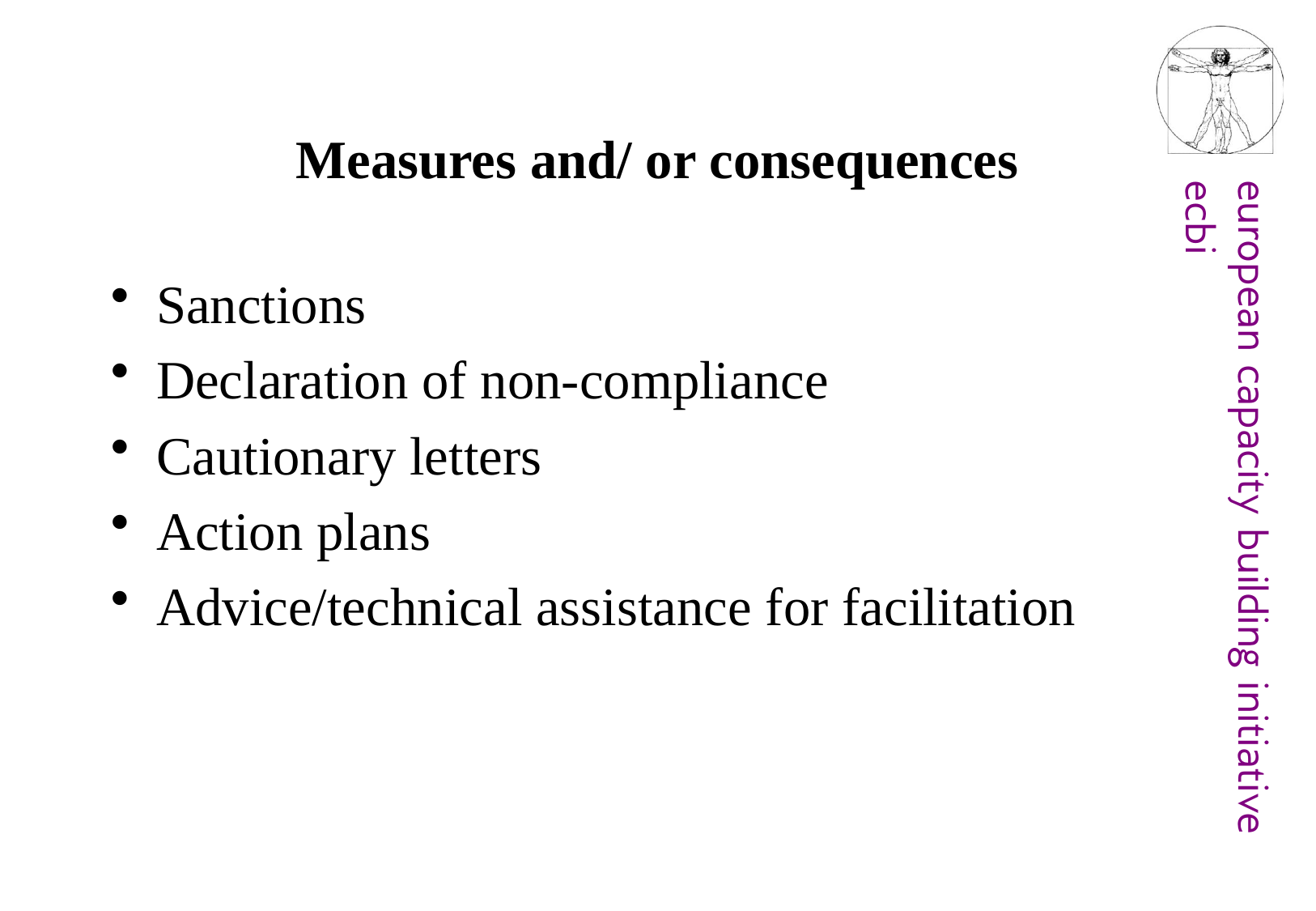

# Measures and/ or consequences
Sanctions
Declaration of non-compliance
Cautionary letters
Action plans
Advice/technical assistance for facilitation